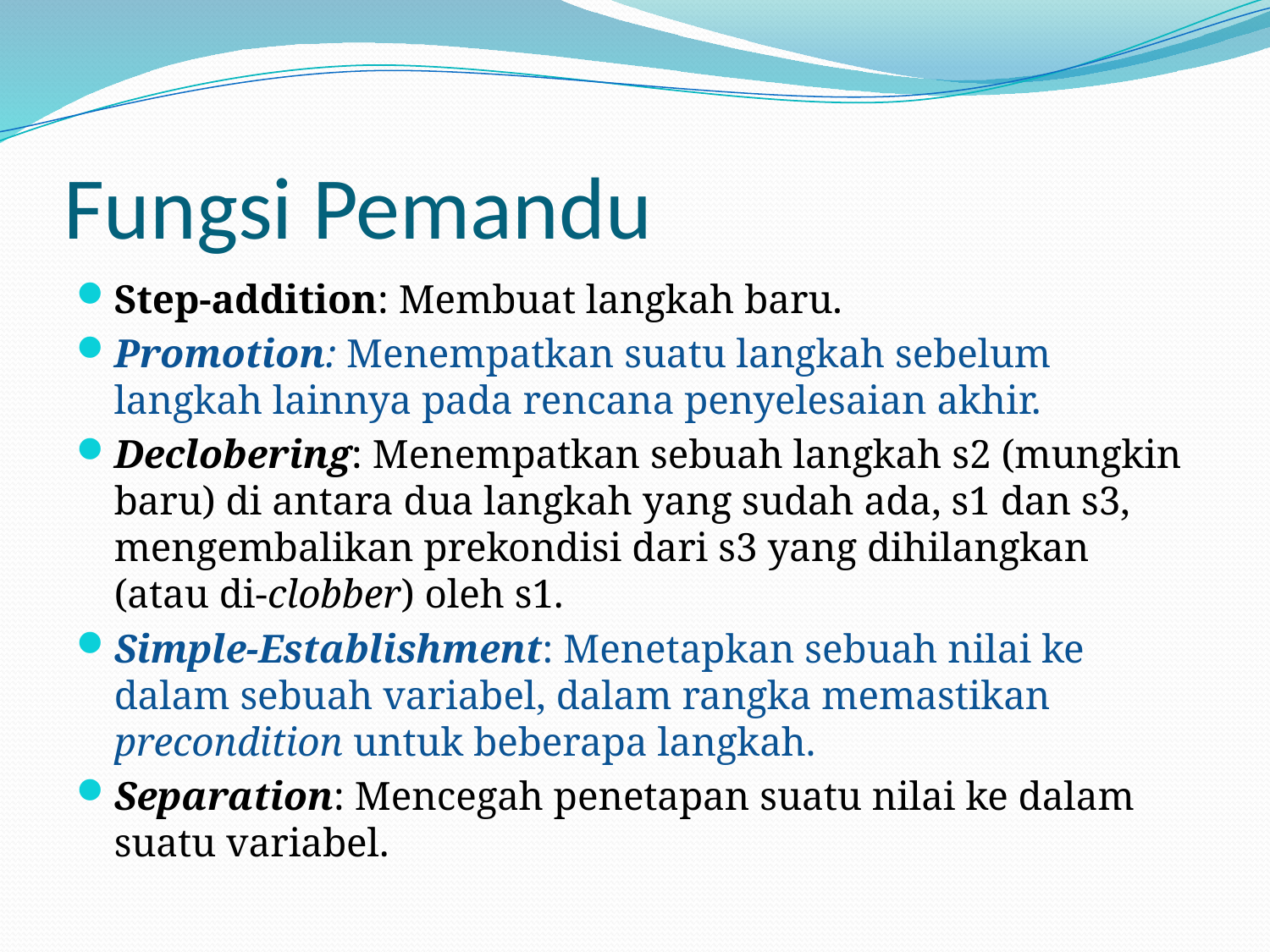

# Fungsi Pemandu
Step-addition: Membuat langkah baru.
Promotion: Menempatkan suatu langkah sebelum langkah lainnya pada rencana penyelesaian akhir.
Declobering: Menempatkan sebuah langkah s2 (mungkin baru) di antara dua langkah yang sudah ada, s1 dan s3, mengembalikan prekondisi dari s3 yang dihilangkan (atau di-clobber) oleh s1.
Simple-Establishment: Menetapkan sebuah nilai ke dalam sebuah variabel, dalam rangka memastikan precondition untuk beberapa langkah.
Separation: Mencegah penetapan suatu nilai ke dalam suatu variabel.